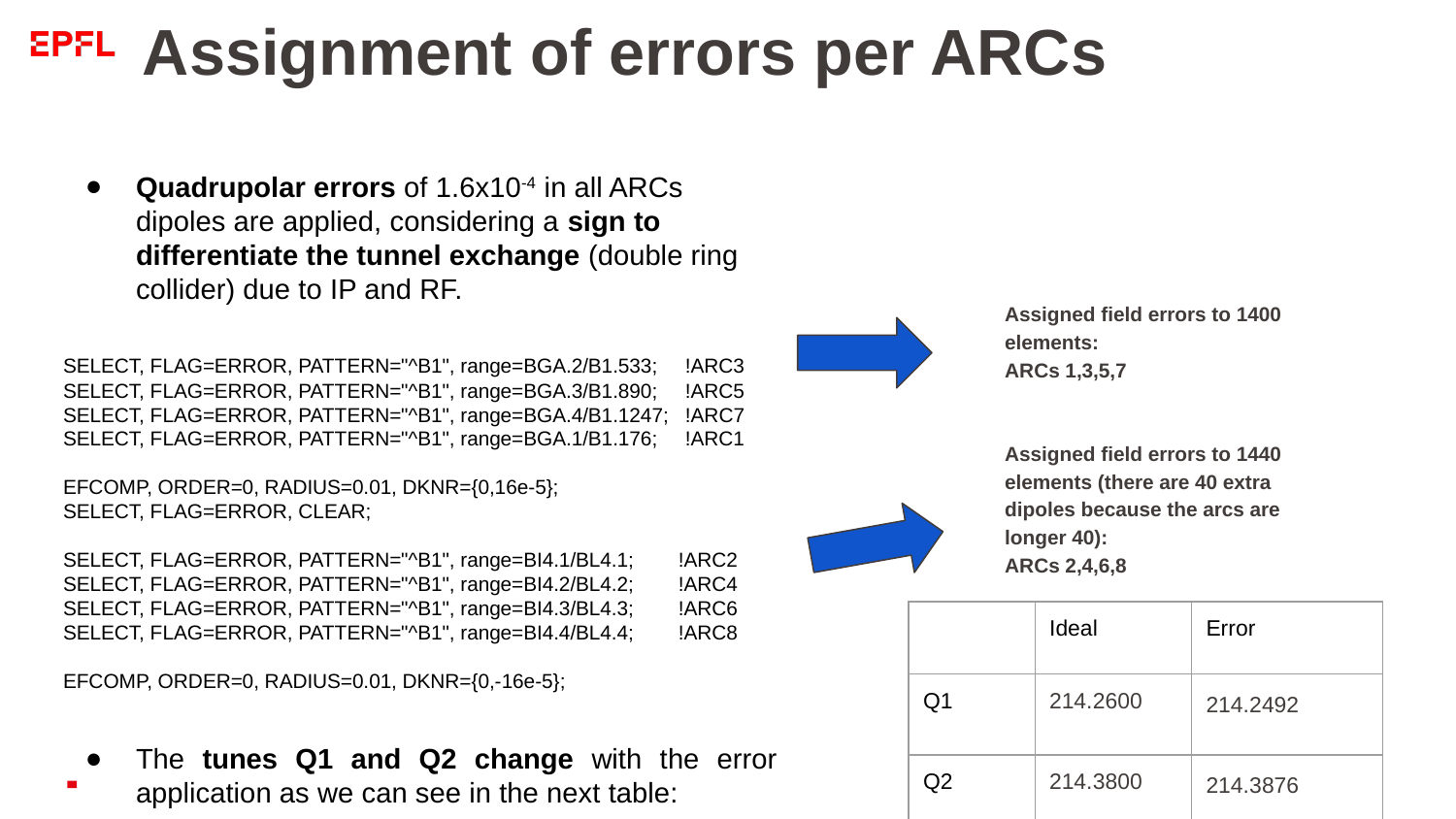

# Assignment of errors per ARCs
Quadrupolar errors of 1.6x10-4 in all ARCs dipoles are applied, considering a sign to differentiate the tunnel exchange (double ring collider) due to IP and RF.

SELECT, FLAG=ERROR, PATTERN="^B1", range=BGA.2/B1.533;     !ARC3
SELECT, FLAG=ERROR, PATTERN="^B1", range=BGA.3/B1.890;     !ARC5
SELECT, FLAG=ERROR, PATTERN="^B1", range=BGA.4/B1.1247;   !ARC7
SELECT, FLAG=ERROR, PATTERN="^B1", range=BGA.1/B1.176;     !ARC1

EFCOMP, ORDER=0, RADIUS=0.01, DKNR={0,16e-5};
SELECT, FLAG=ERROR, CLEAR;

SELECT, FLAG=ERROR, PATTERN="^B1", range=BI4.1/BL4.1;        !ARC2
SELECT, FLAG=ERROR, PATTERN="^B1", range=BI4.2/BL4.2;        !ARC4
SELECT, FLAG=ERROR, PATTERN="^B1", range=BI4.3/BL4.3;        !ARC6
SELECT, FLAG=ERROR, PATTERN="^B1", range=BI4.4/BL4.4;        !ARC8

EFCOMP, ORDER=0, RADIUS=0.01, DKNR={0,-16e-5};

The tunes Q1 and Q2 change with the error application as we can see in the next table:
Assigned field errors to 1400 elements:
ARCs 1,3,5,7

Assigned field errors to 1440 elements (there are 40 extra dipoles because the arcs are longer 40):
ARCs 2,4,6,8

|  | Ideal | Error |
| --- | --- | --- |
| Q1 | 214.2600 | 214.2492 |
| Q2 | 214.3800 | 214.3876 |